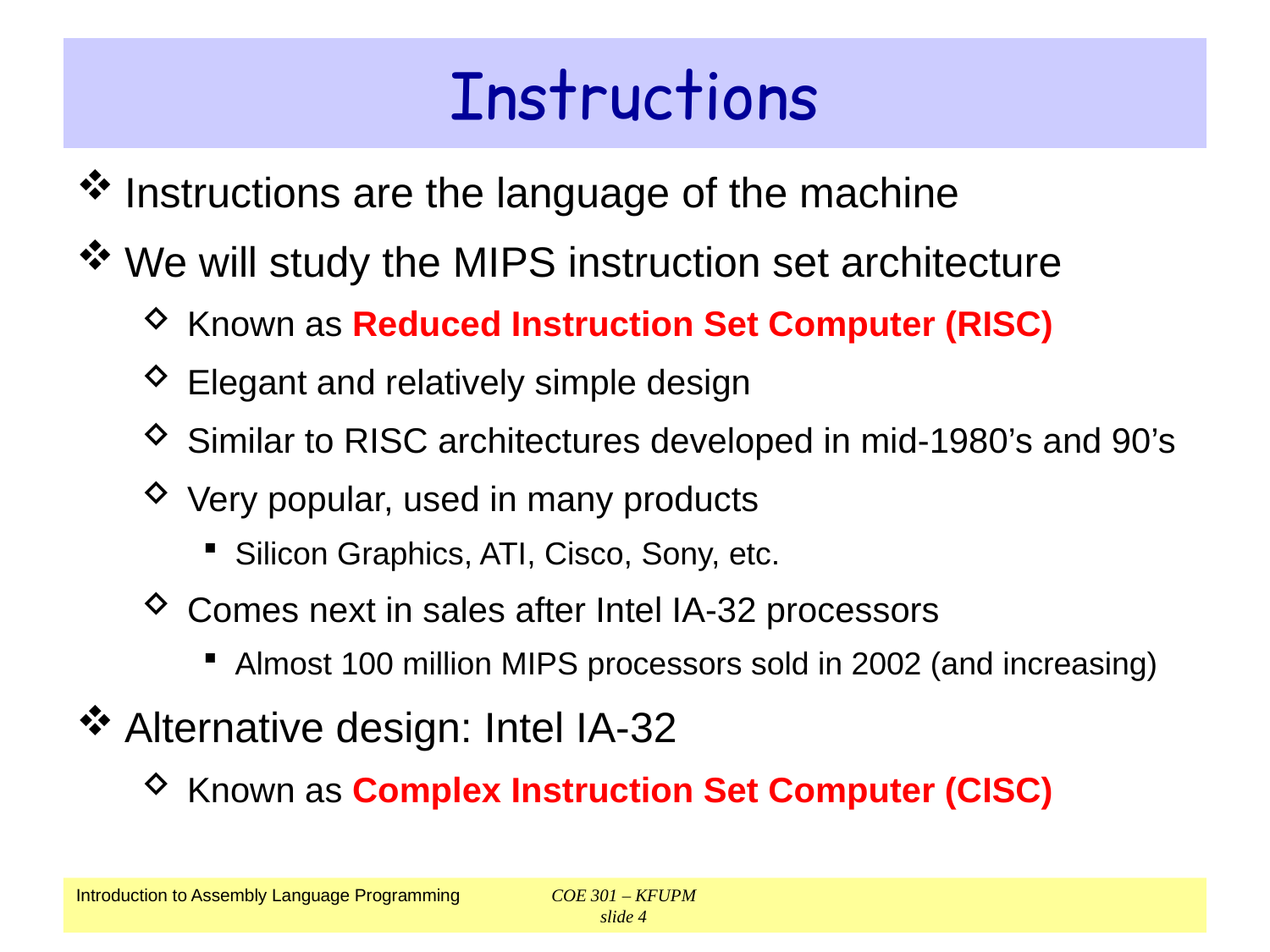

# Instructions
Instructions are the language of the machine
We will study the MIPS instruction set architecture
Known as Reduced Instruction Set Computer (RISC)
Elegant and relatively simple design
Similar to RISC architectures developed in mid-1980’s and 90’s
Very popular, used in many products
Silicon Graphics, ATI, Cisco, Sony, etc.
Comes next in sales after Intel IA-32 processors
Almost 100 million MIPS processors sold in 2002 (and increasing)
Alternative design: Intel IA-32
Known as Complex Instruction Set Computer (CISC)